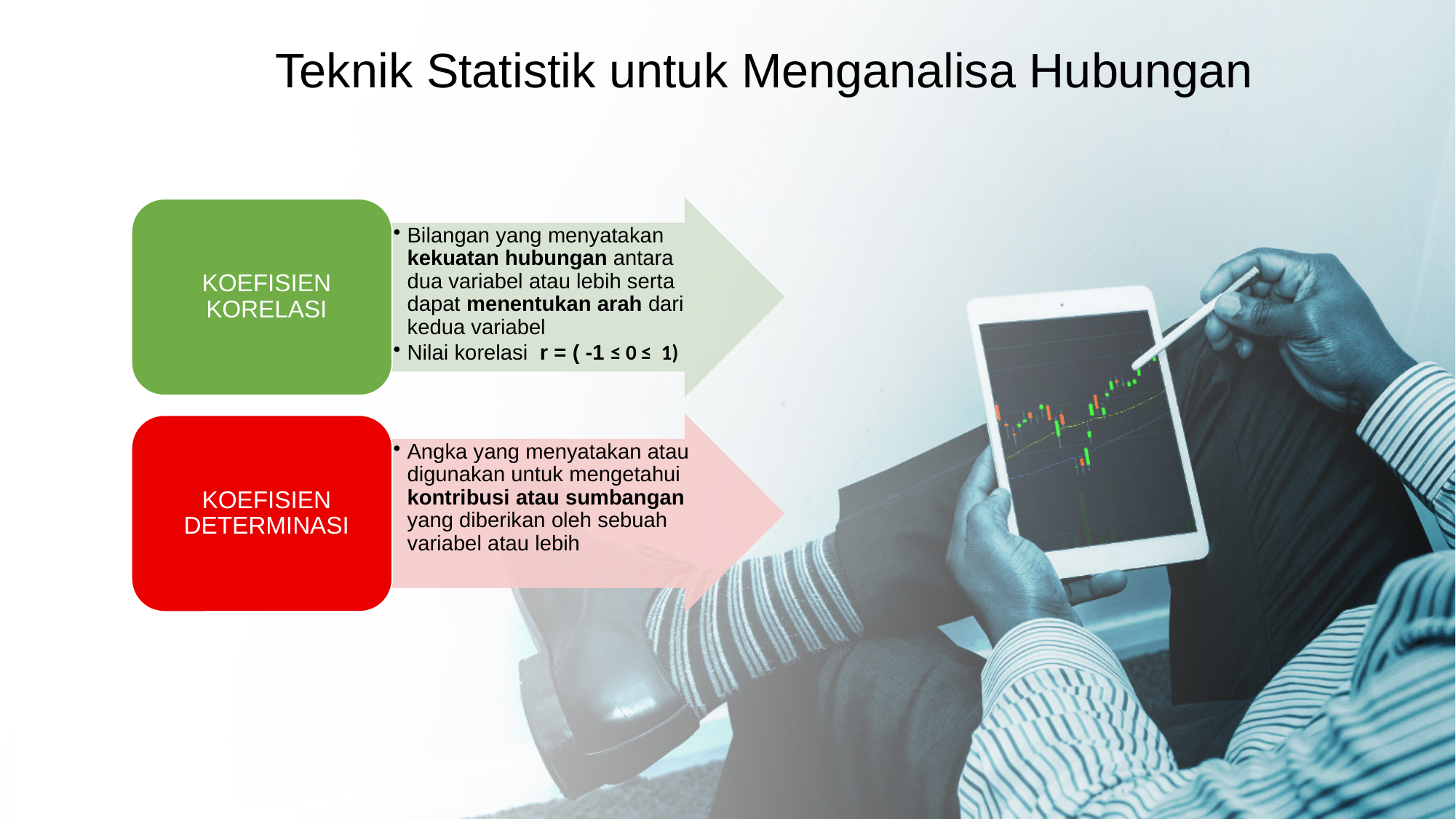

Teknik Statistik untuk Menganalisa Hubungan
Bilangan yang menyatakan kekuatan hubungan antara dua variabel atau lebih serta dapat menentukan arah dari kedua variabel
Nilai korelasi  r = ( -1 ≤ 0 ≤  1)
KOEFISIEN KORELASI
Angka yang menyatakan atau digunakan untuk mengetahui kontribusi atau sumbangan yang diberikan oleh sebuah variabel atau lebih
KOEFISIEN DETERMINASI